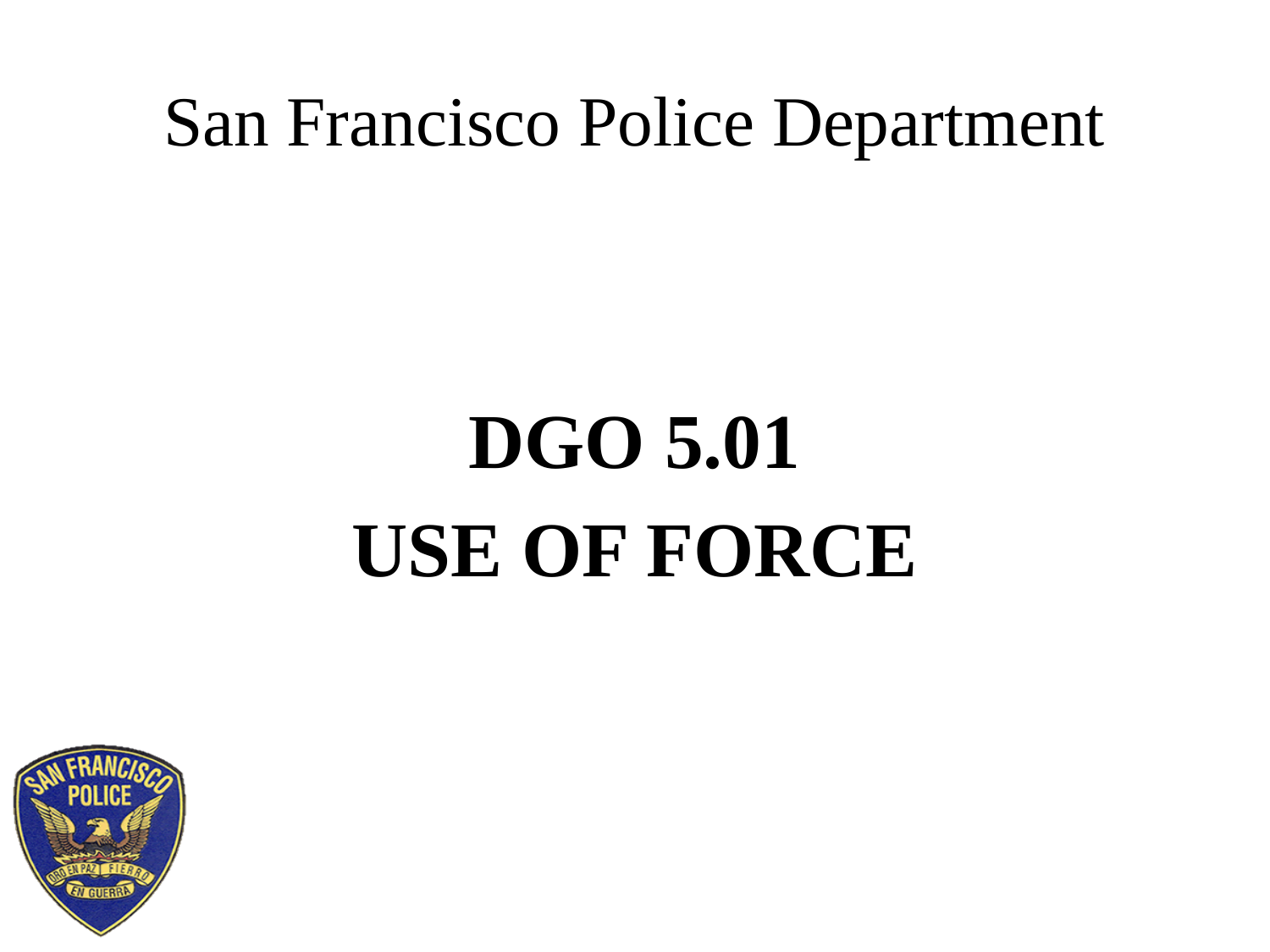

# San Francisco Police Department

DGO 5.01
USE OF FORCE